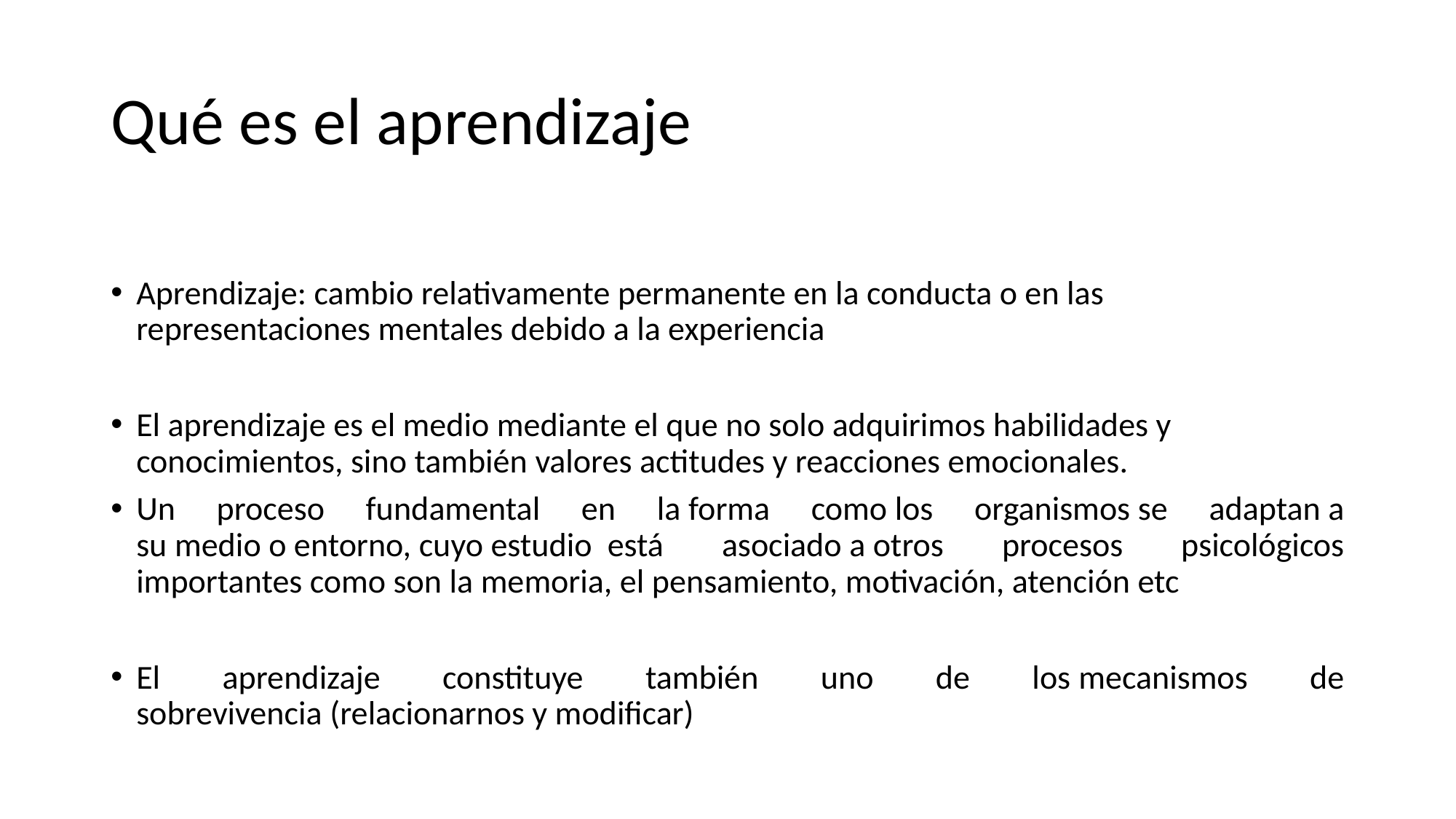

# Qué es el aprendizaje

Aprendizaje: cambio relativamente permanente en la conducta o en las representaciones mentales debido a la experiencia

El aprendizaje es el medio mediante el que no solo adquirimos habilidades y conocimientos, sino también valores actitudes y reacciones emocionales.
Un proceso fundamental en la forma como los organismos se adaptan a su medio o entorno, cuyo estudio  está asociado a otros procesos psicológicos importantes como son la memoria, el pensamiento, motivación, atención etc

El aprendizaje constituye también uno de los mecanismos de sobrevivencia (relacionarnos y modificar)